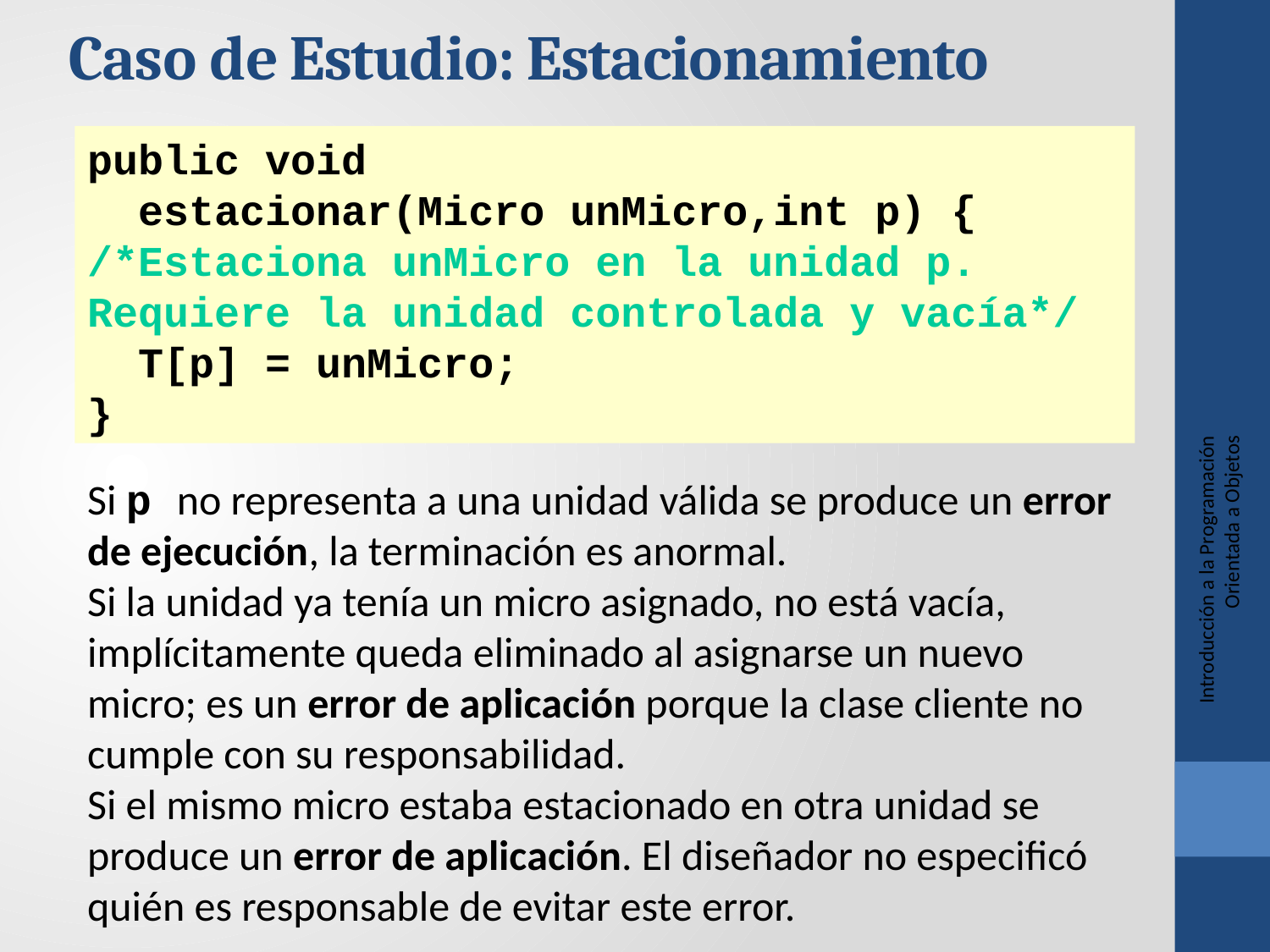

Caso de Estudio: Estacionamiento
public void
  estacionar(Micro unMicro,int p) {
/*Estaciona unMicro en la unidad p. Requiere la unidad controlada y vacía*/
  T[p] = unMicro;
}
Si p no representa a una unidad válida se produce un error de ejecución, la terminación es anormal.
Si la unidad ya tenía un micro asignado, no está vacía, implícitamente queda eliminado al asignarse un nuevo micro; es un error de aplicación porque la clase cliente no cumple con su responsabilidad.
Si el mismo micro estaba estacionado en otra unidad se produce un error de aplicación. El diseñador no especificó quién es responsable de evitar este error.
Introducción a la Programación Orientada a Objetos